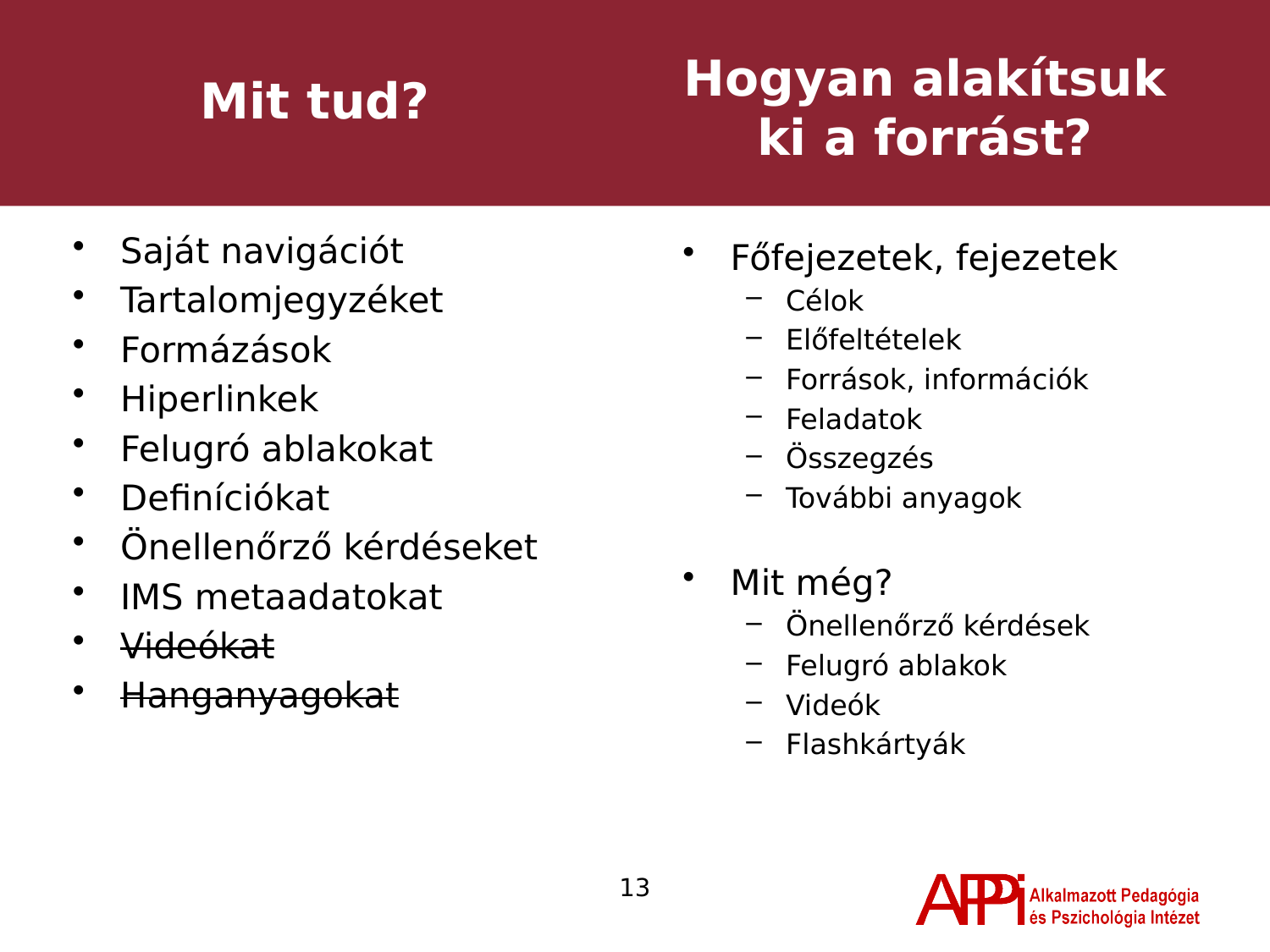

# Mit tud?
Hogyan alakítsuk ki a forrást?
Saját navigációt
Tartalomjegyzéket
Formázások
Hiperlinkek
Felugró ablakokat
Definíciókat
Önellenőrző kérdéseket
IMS metaadatokat
Videókat
Hanganyagokat
Főfejezetek, fejezetek
Célok
Előfeltételek
Források, információk
Feladatok
Összegzés
További anyagok

Mit még?
Önellenőrző kérdések
Felugró ablakok
Videók
Flashkártyák

13